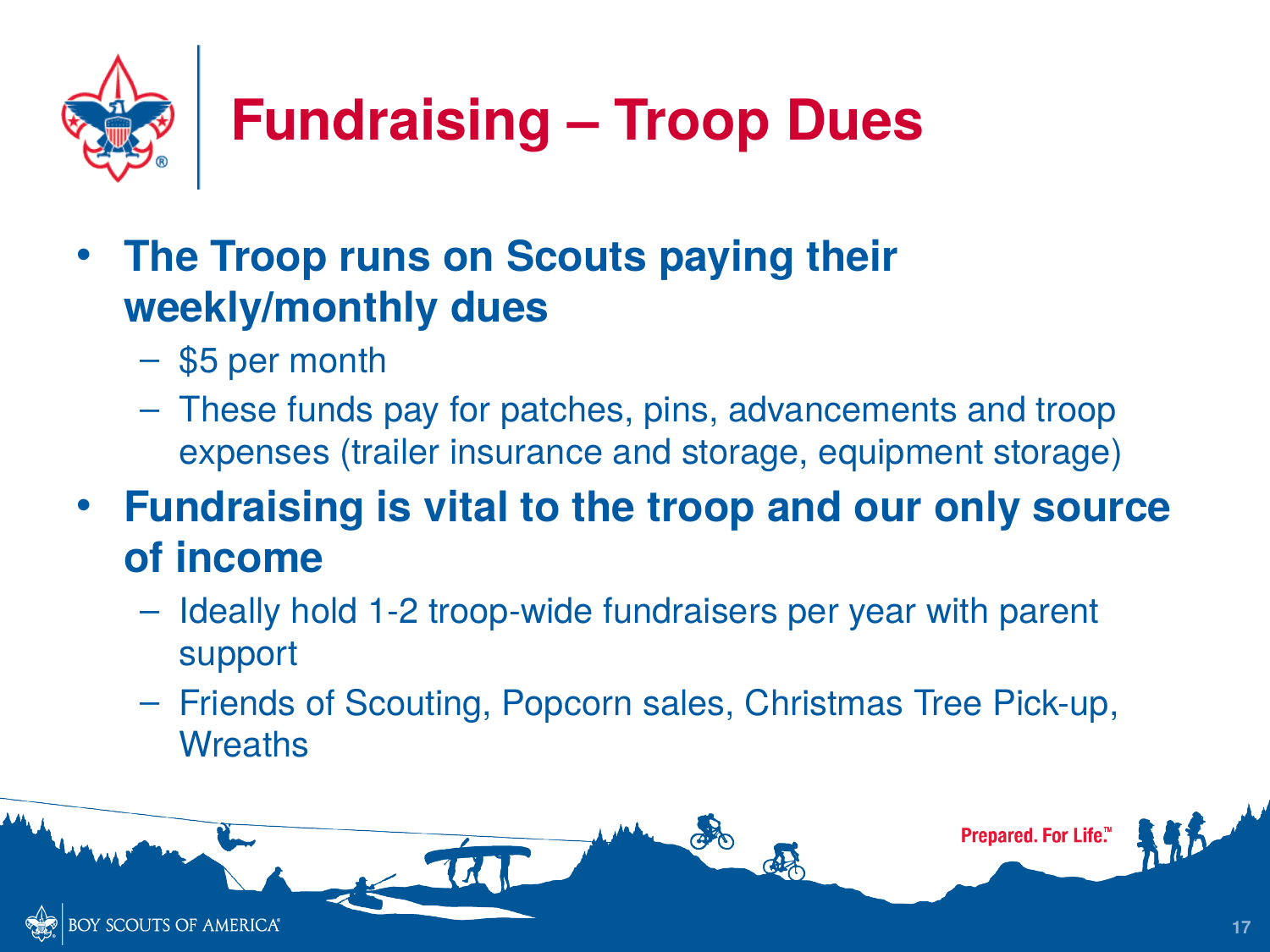

# Fundraising – Troop Dues
The Troop runs on Scouts paying their weekly/monthly dues
$5 per month
These funds pay for patches, pins, advancements and troop expenses (trailer insurance and storage, equipment storage)
Fundraising is vital to the troop and our only source of income
Ideally hold 1-2 troop-wide fundraisers per year with parent support
Friends of Scouting, Popcorn sales, Christmas Tree Pick-up, Wreaths
17